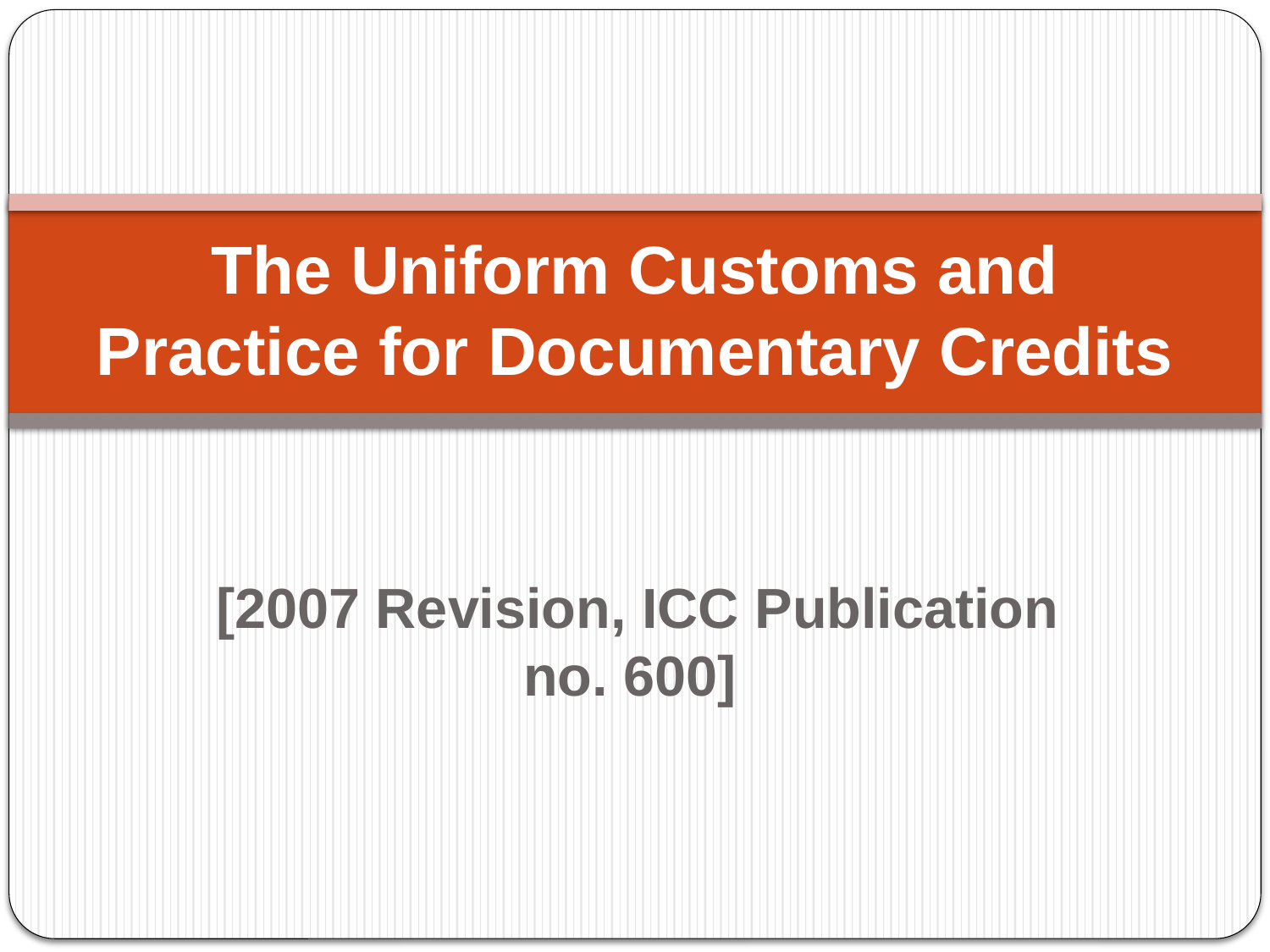

# The Uniform Customs and Practice for Documentary Credits
 [2007 Revision, ICC Publication no. 600]